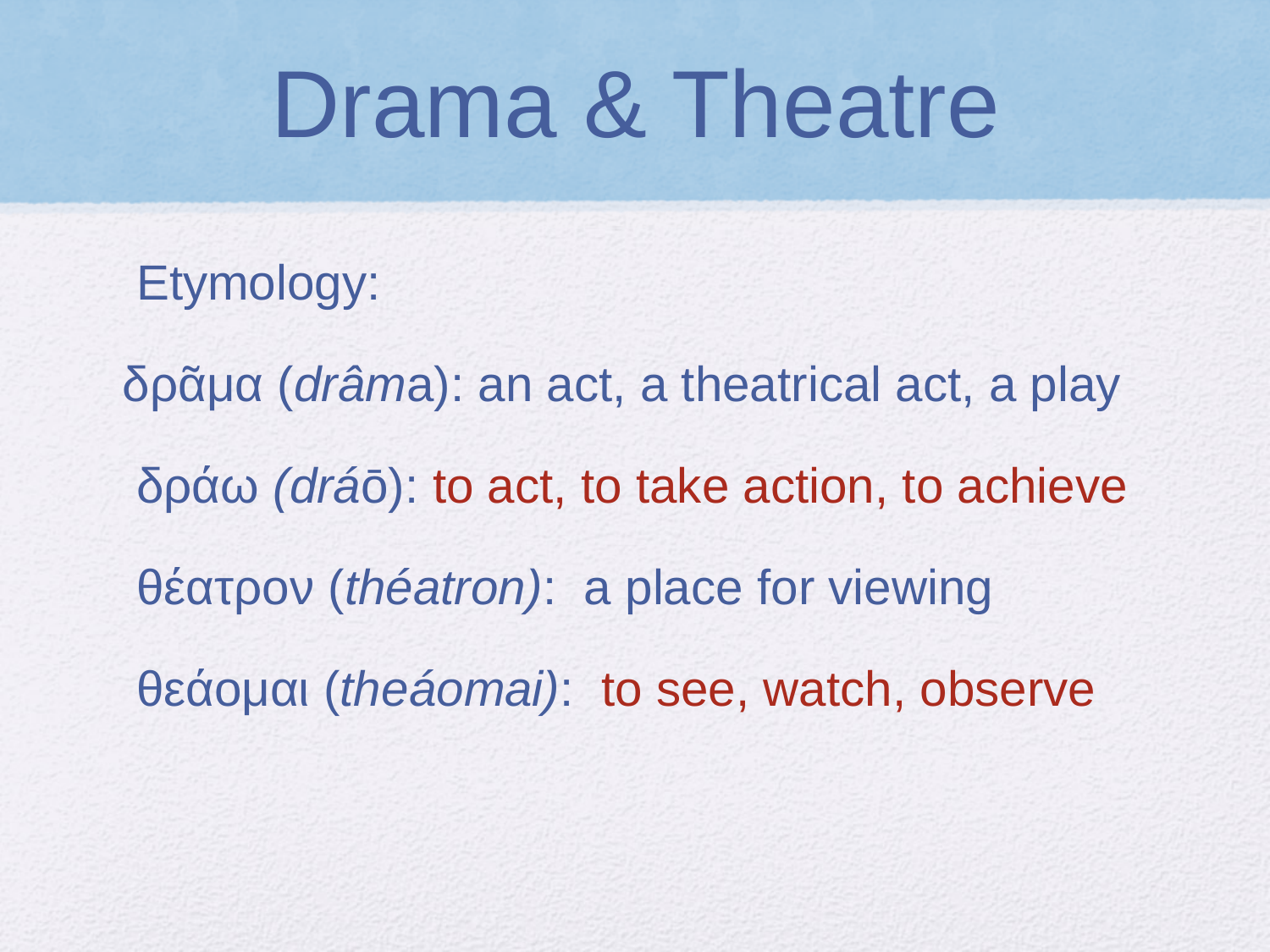

# Drama & Theatre
 Etymology:
δρᾶμα (drâma): an act, a theatrical act, a play
 δράω (dráō): to act, to take action, to achieve
 θέατρον (théatron):  a place for viewing
 θεάομαι (theáomai):  to see, watch, observe